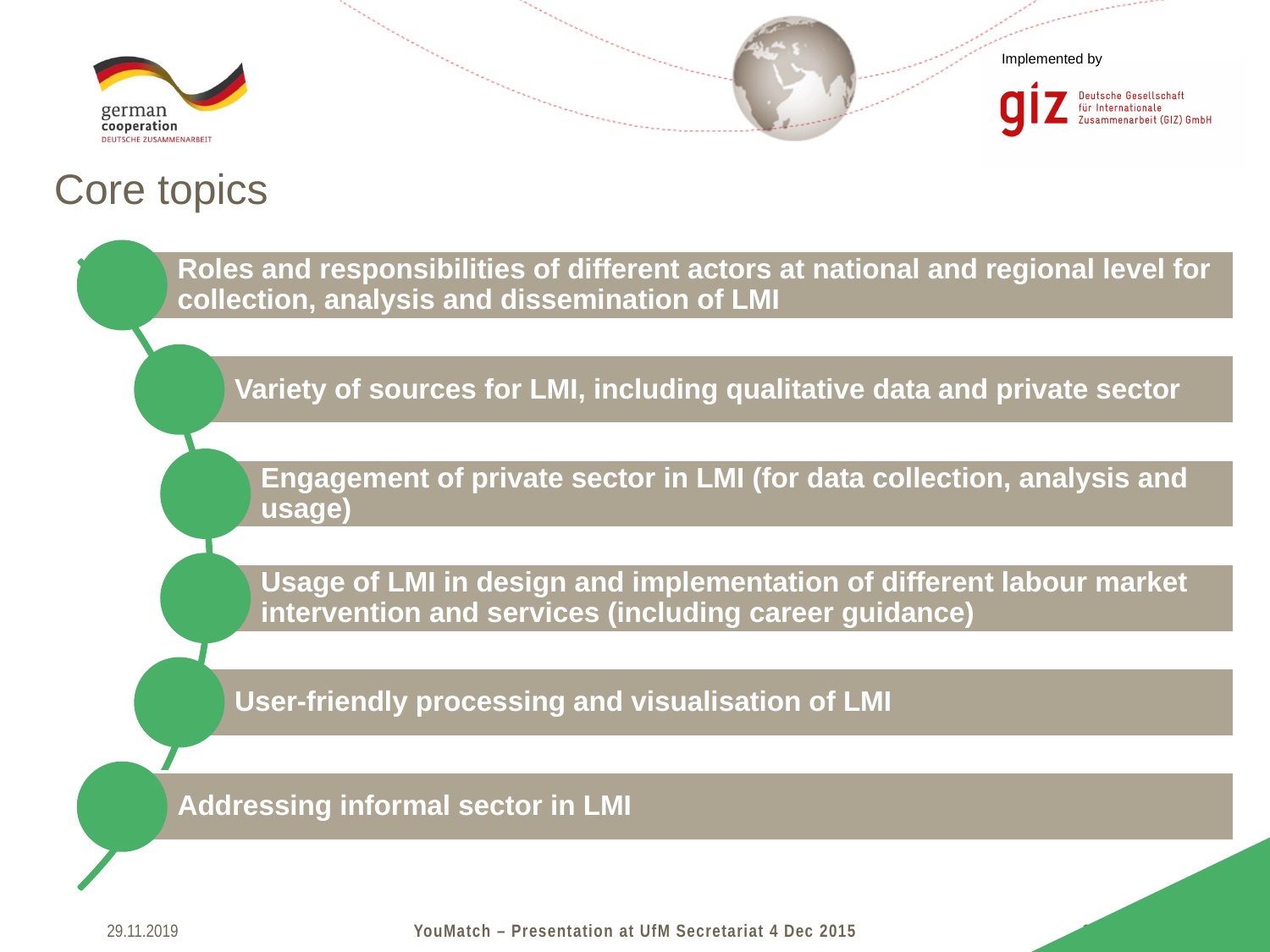

# Core topics
Roles and responsibilities of different actors at national and regional level for collection, analysis and dissemination of LMI
Variety of sources for LMI, including qualitative data and private sector
Engagement of private sector in LMI (for data collection, analysis and usage)
Usage of LMI in design and implementation of different labour market intervention and services (including career guidance)
User-friendly processing and visualisation of LMI
Addressing informal sector in LMI

29.11.2019
YouMatch – Presentation at UfM Secretariat 4 Dec 2015